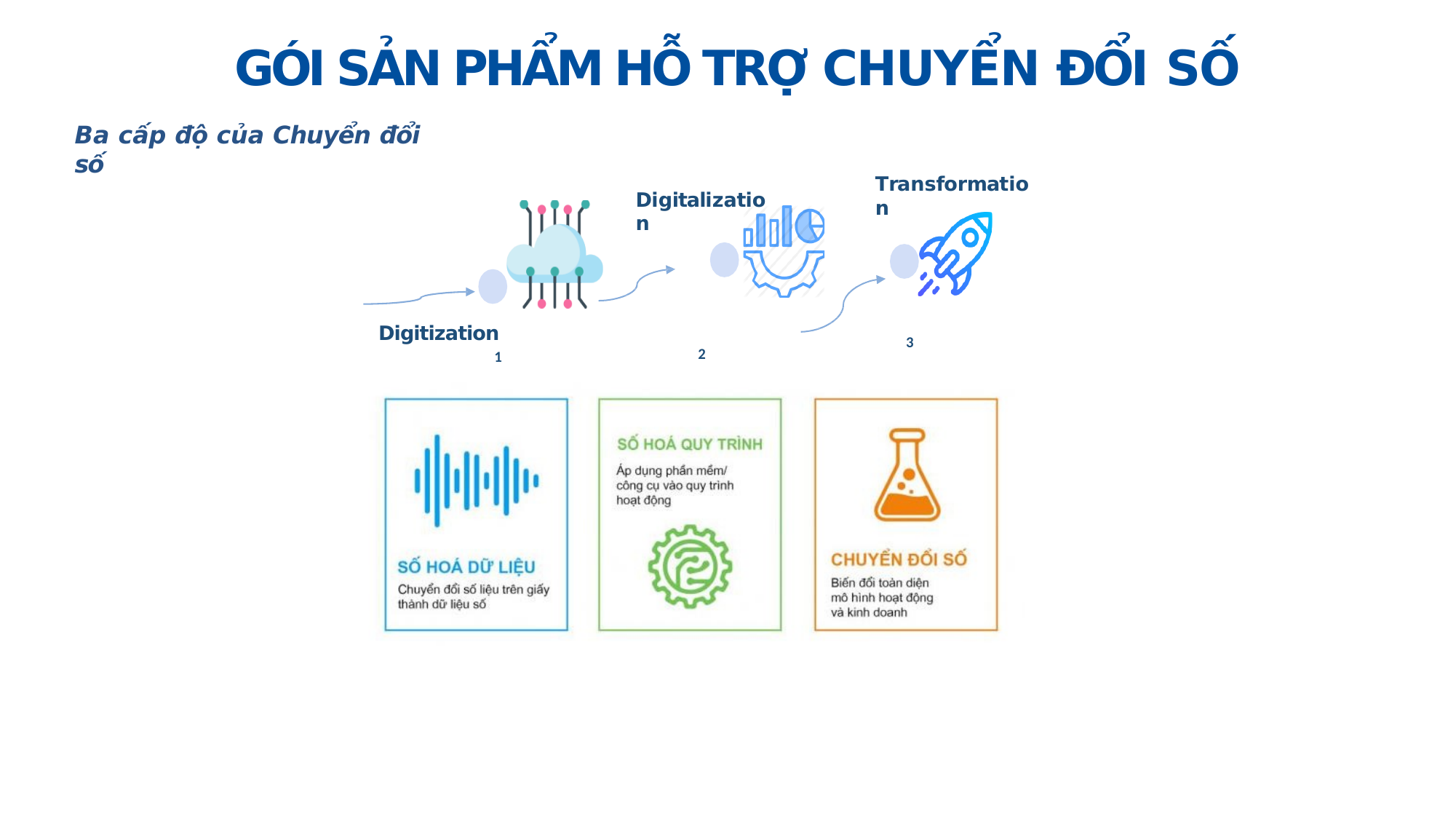

# GÓI SẢN PHẨM HỖ TRỢ CHUYỂN ĐỔI SỐ
Ba cấp độ của Chuyển đổi số
Transformation
Digitalization

Digitization
1
3
2